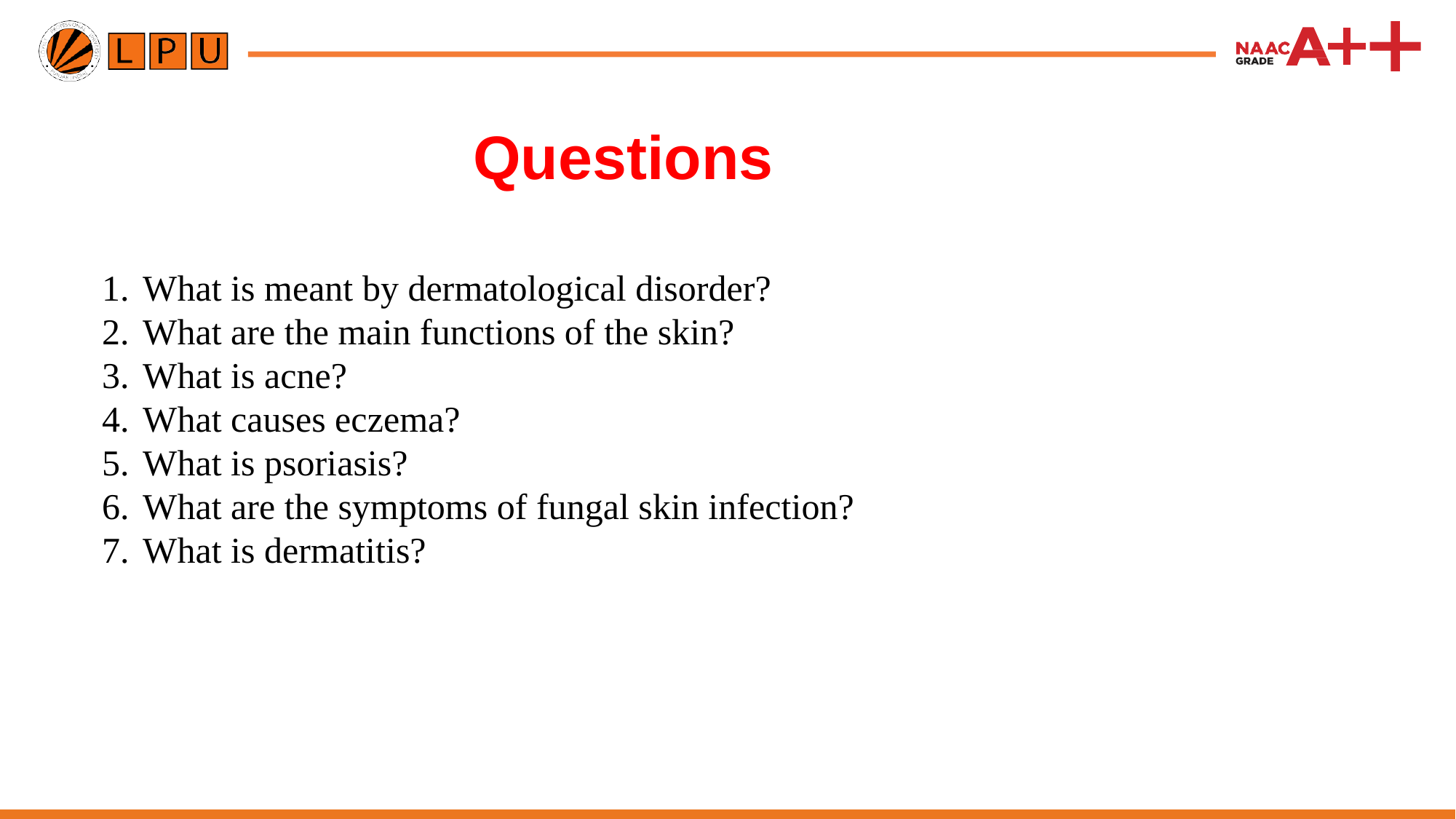

# Questions
What is meant by dermatological disorder?
What are the main functions of the skin?
What is acne?
What causes eczema?
What is psoriasis?
What are the symptoms of fungal skin infection?
What is dermatitis?